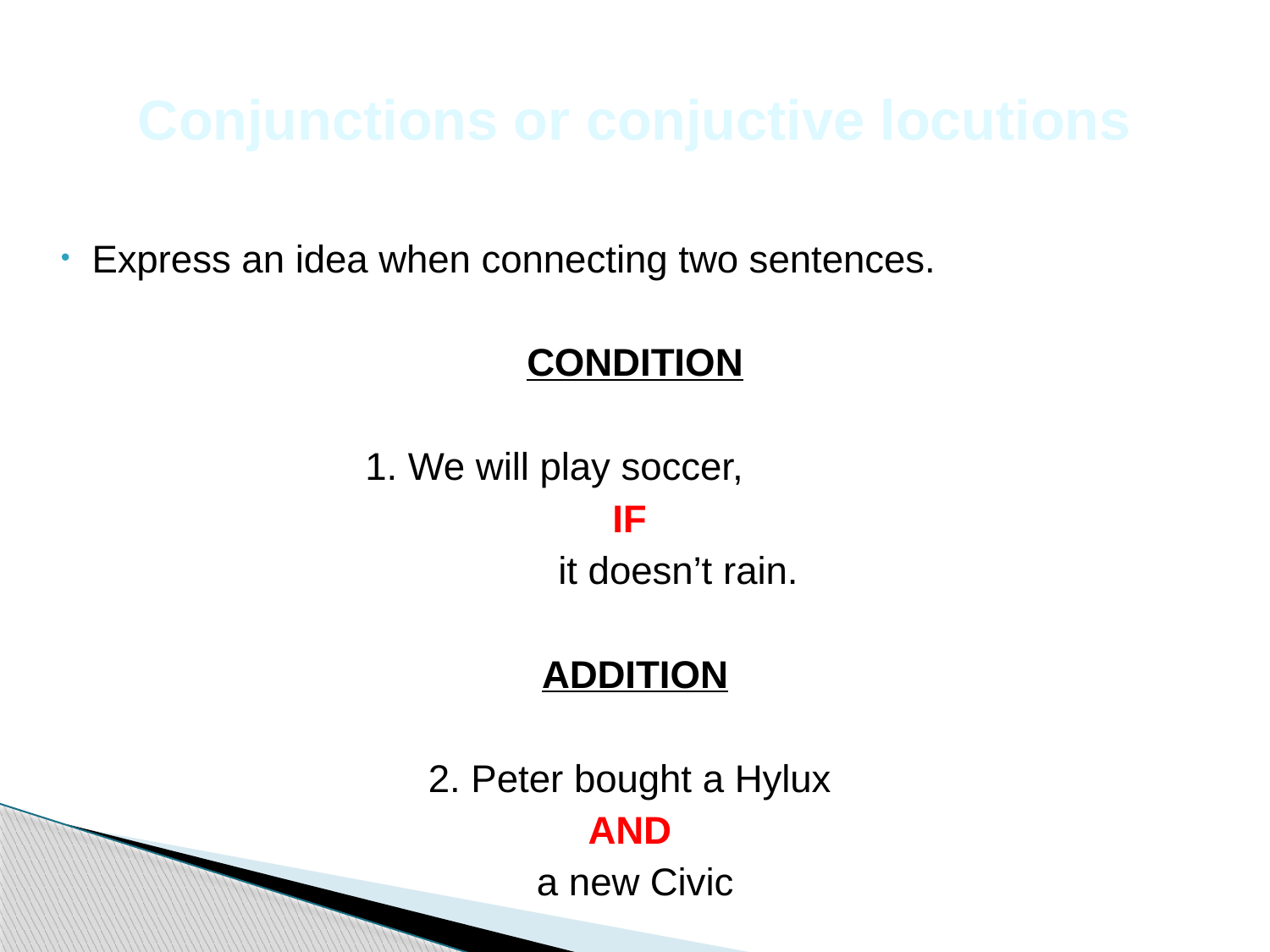

# Conjunctions or conjuctive locutions

Express an idea when connecting two sentences.

CONDITION

1. We will play soccer,
IF
        it doesn’t rain.

ADDITION

2. Peter bought a Hylux
AND
a new Civic